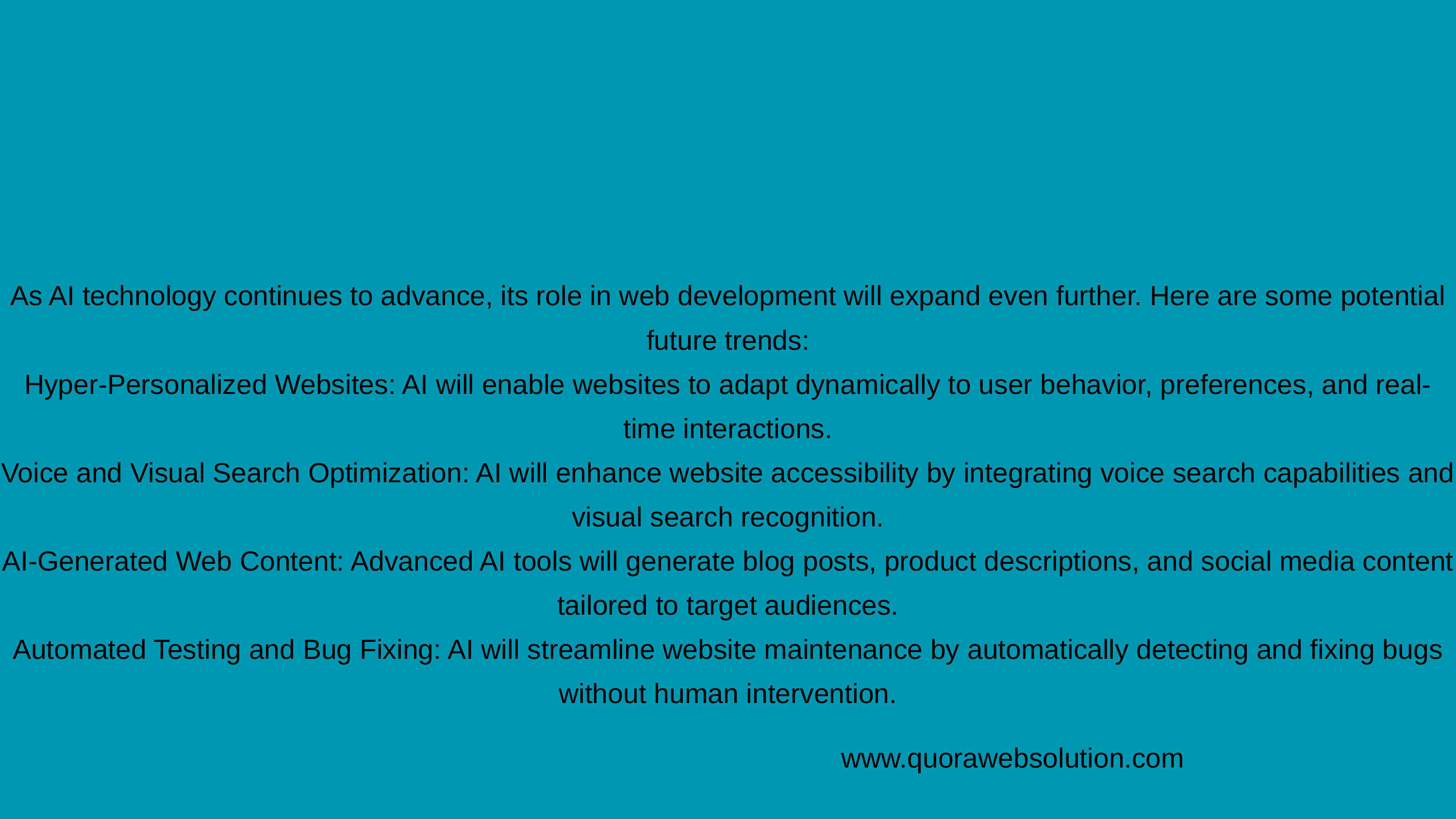

As AI technology continues to advance, its role in web development will expand even further. Here are some potential future trends:
Hyper-Personalized Websites: AI will enable websites to adapt dynamically to user behavior, preferences, and real-time interactions.
Voice and Visual Search Optimization: AI will enhance website accessibility by integrating voice search capabilities and visual search recognition.
AI-Generated Web Content: Advanced AI tools will generate blog posts, product descriptions, and social media content tailored to target audiences.
Automated Testing and Bug Fixing: AI will streamline website maintenance by automatically detecting and fixing bugs without human intervention.
www.quorawebsolution.com